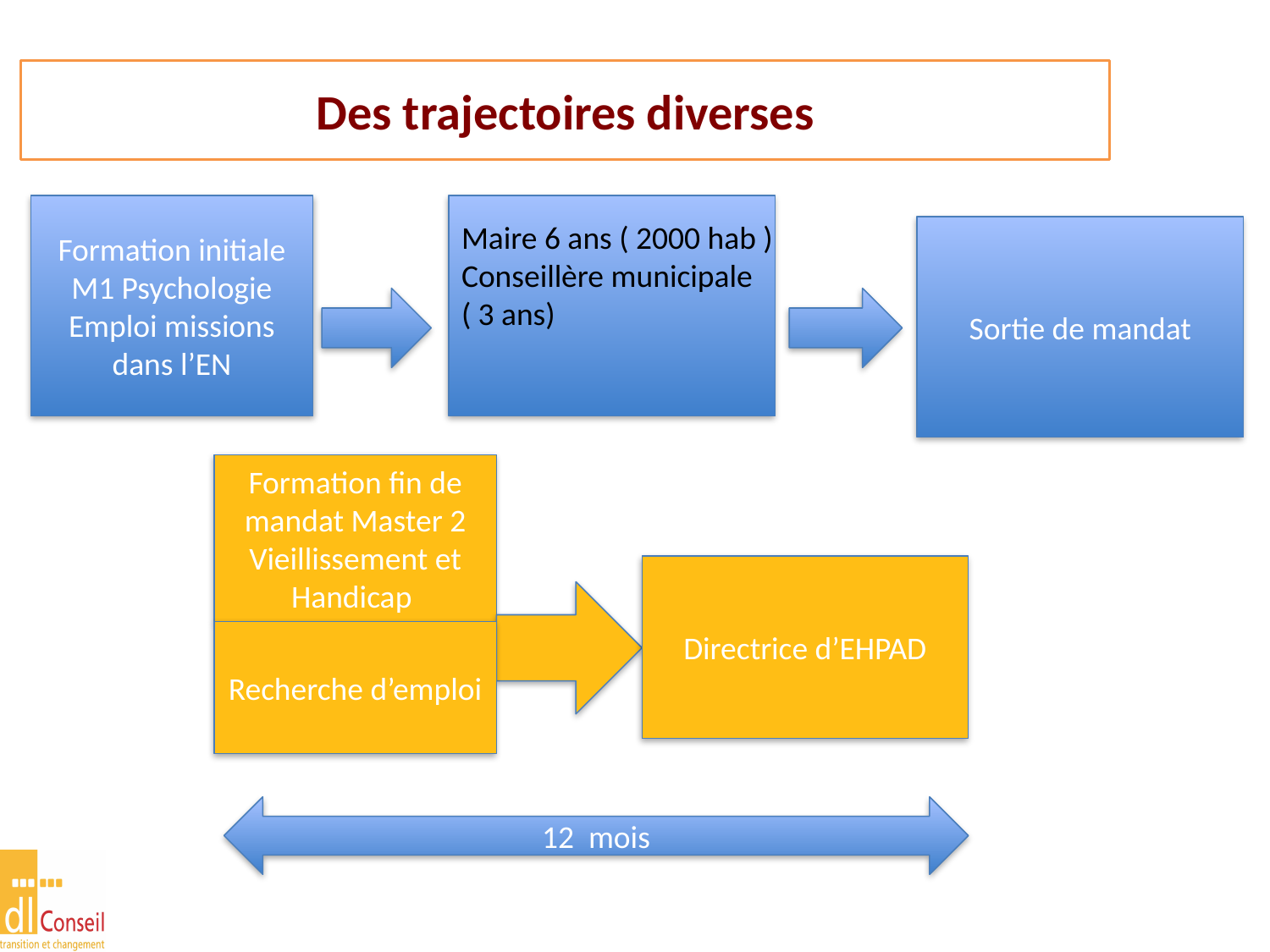

Des trajectoires diverses
Formation initiale M1 Psychologie
Emploi missions dans l’EN

Maire 6 ans ( 2000 hab )
Conseillère municipale ( 3 ans)
Sortie de mandat

Formation fin de mandat Master 2 Vieillissement et Handicap
Directrice d’EHPAD

Recherche d’emploi
12  mois